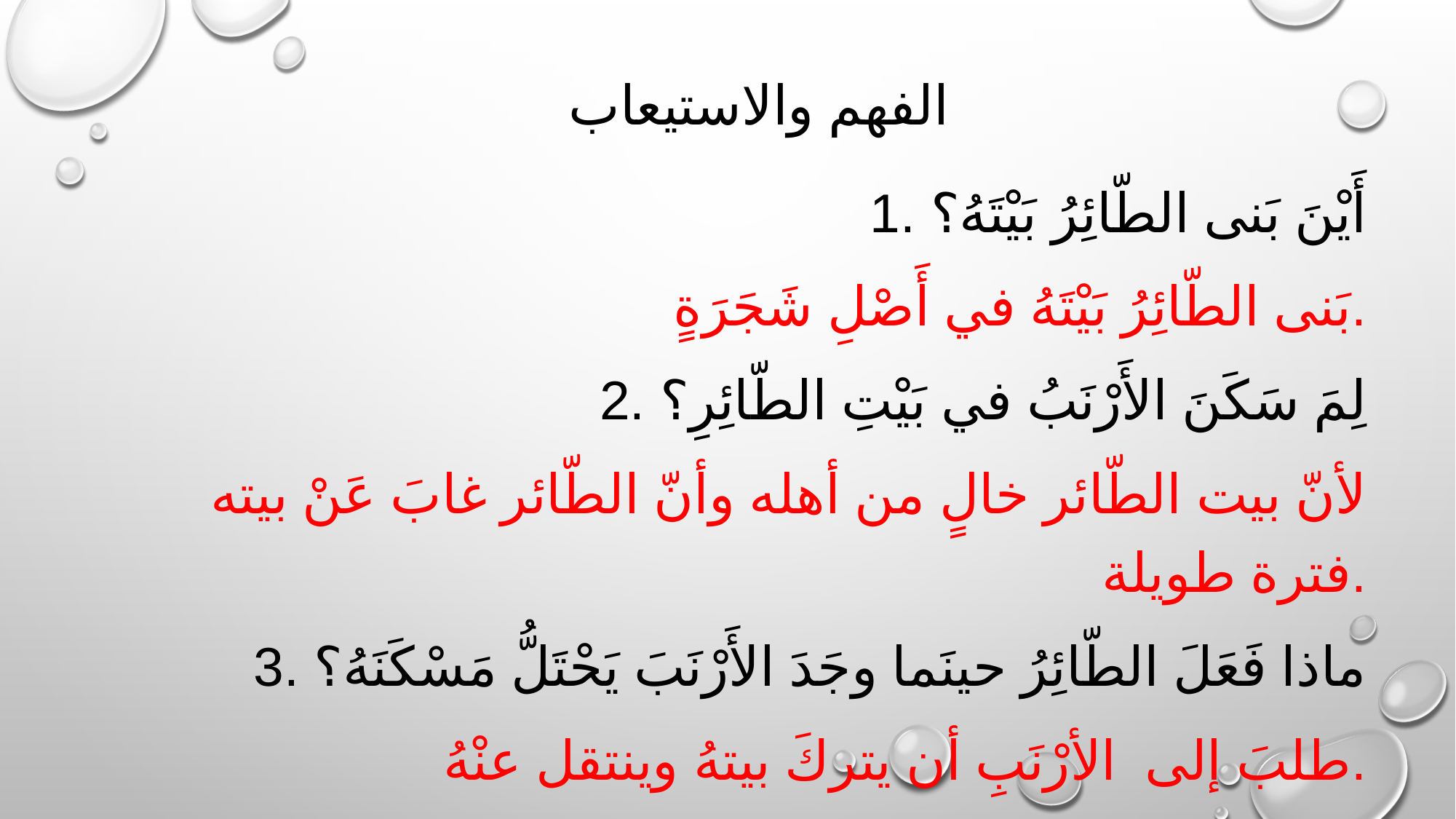

# الفهم والاستيعاب
1. أَيْنَ بَنى الطّائِرُ بَيْتَهُ؟
بَنى الطّائِرُ بَيْتَهُ في أَصْلِ شَجَرَةٍ.
2. لِمَ سَكَنَ الأَرْنَبُ في بَيْتِ الطّائِرِ؟
لأنّ بيت الطّائر خالٍ من أهله وأنّ الطّائر غابَ عَنْ بيته فترة طويلة.
 3. ماذا فَعَلَ الطّائِرُ حينَما وجَدَ الأَرْنَبَ يَحْتَلُّ مَسْكَنَهُ؟
طلبَ إلى  الأرْنَبِ أن يتركَ بيتهُ وينتقل عنْهُ.